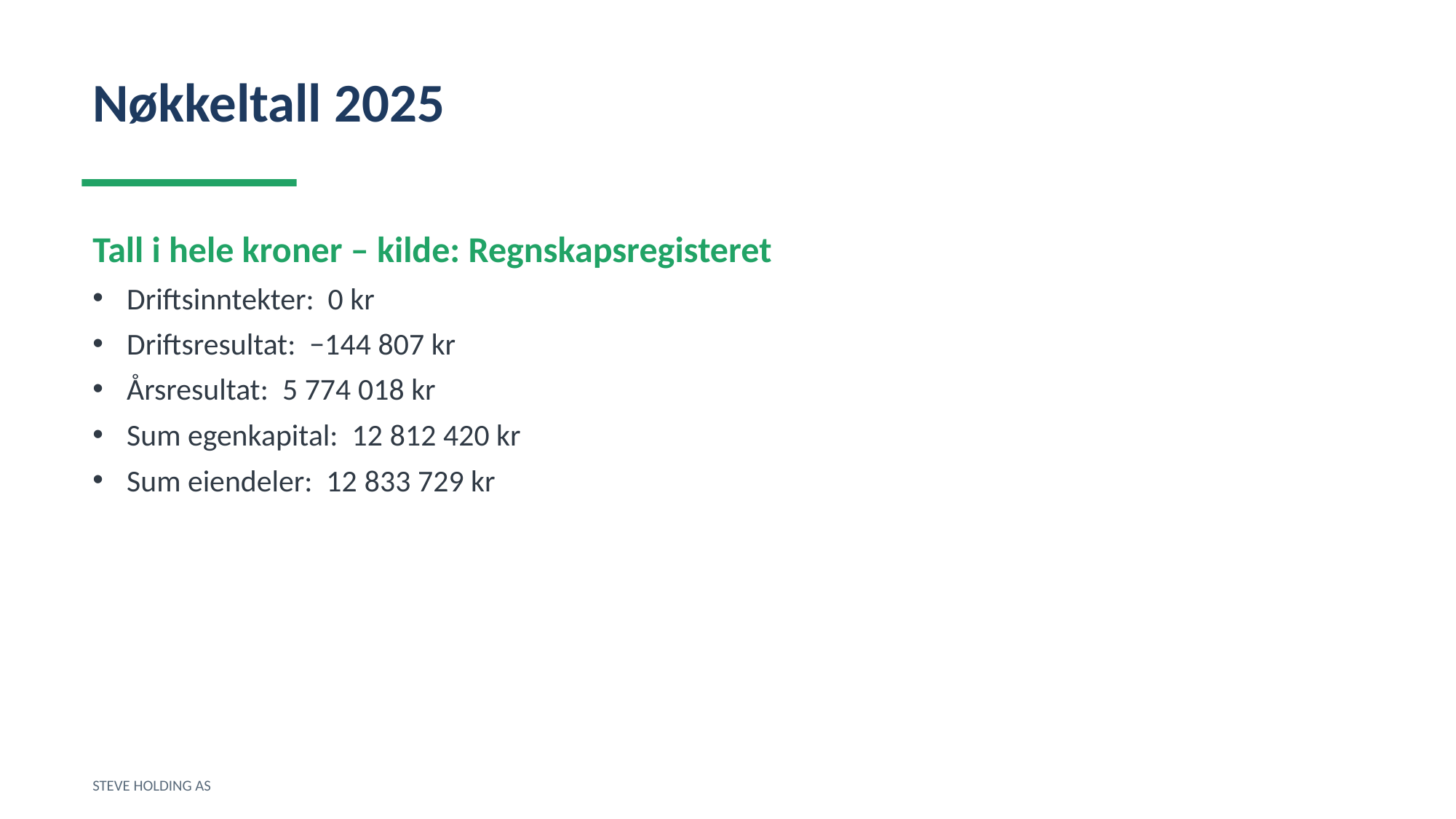

Nøkkeltall 2025

Tall i hele kroner – kilde: Regnskapsregisteret
Driftsinntekter:  0 kr
Driftsresultat:  −144 807 kr
Årsresultat:  5 774 018 kr
Sum egenkapital:  12 812 420 kr
Sum eiendeler:  12 833 729 kr
STEVE HOLDING AS